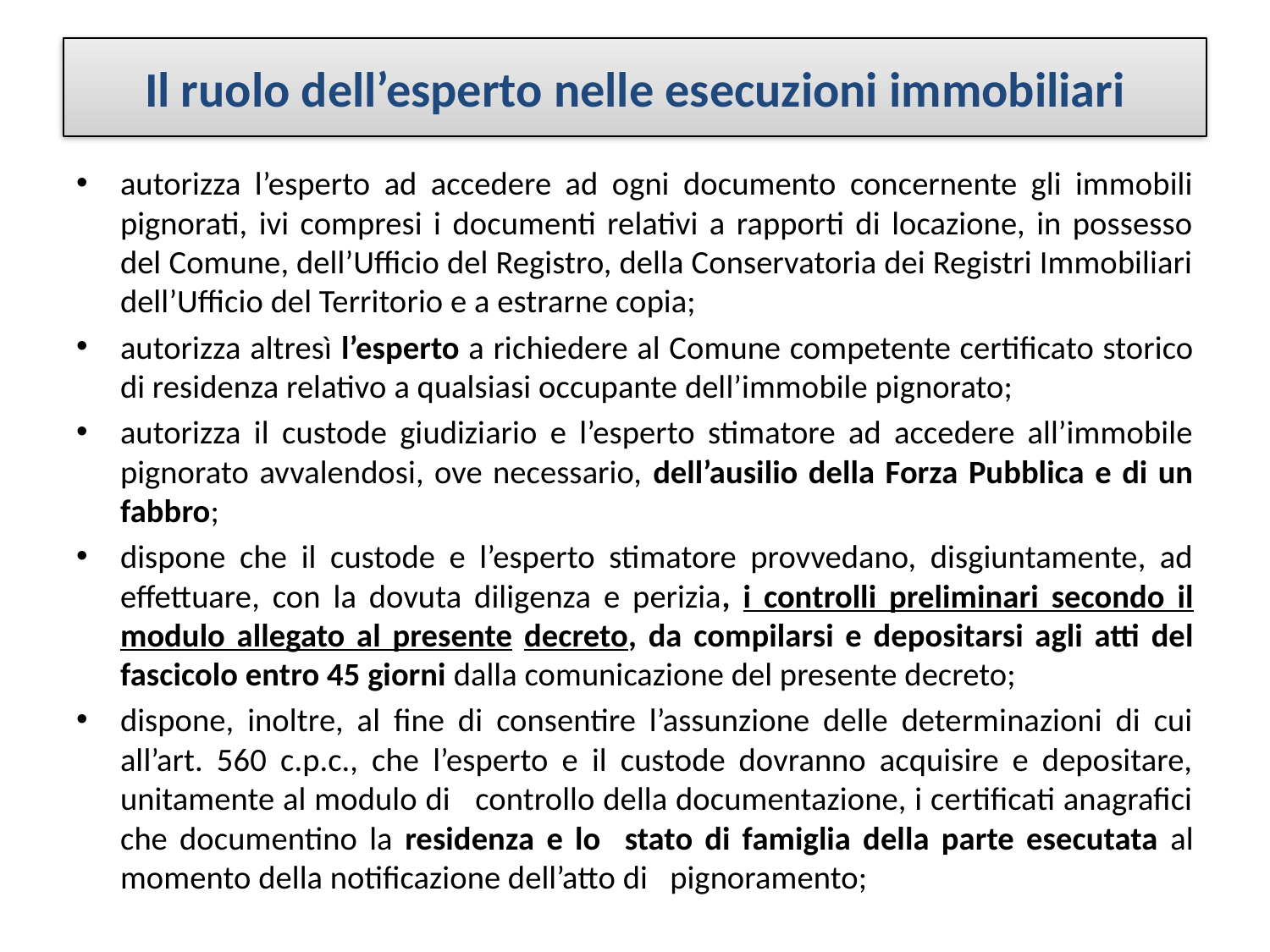

# Il ruolo dell’esperto nelle esecuzioni immobiliari
autorizza l’esperto ad accedere ad ogni documento concernente gli immobili pignorati, ivi compresi i documenti relativi a rapporti di locazione, in possesso del Comune, dell’Ufficio del Registro, della Conservatoria dei Registri Immobiliari dell’Ufficio del Territorio e a estrarne copia;
autorizza altresì l’esperto a richiedere al Comune competente certificato storico di residenza relativo a qualsiasi occupante dell’immobile pignorato;
autorizza il custode giudiziario e l’esperto stimatore ad accedere all’immobile pignorato avvalendosi, ove necessario, dell’ausilio della Forza Pubblica e di un fabbro;
dispone che il custode e l’esperto stimatore provvedano, disgiuntamente, ad effettuare, con la dovuta diligenza e perizia, i controlli preliminari secondo il modulo allegato al presente decreto, da compilarsi e depositarsi agli atti del fascicolo entro 45 giorni dalla comunicazione del presente decreto;
dispone, inoltre, al fine di consentire l’assunzione delle determinazioni di cui all’art. 560 c.p.c., che l’esperto e il custode dovranno acquisire e depositare, unitamente al modulo di   controllo della documentazione, i certificati anagrafici che documentino la residenza e lo  stato di famiglia della parte esecutata al momento della notificazione dell’atto di   pignoramento;